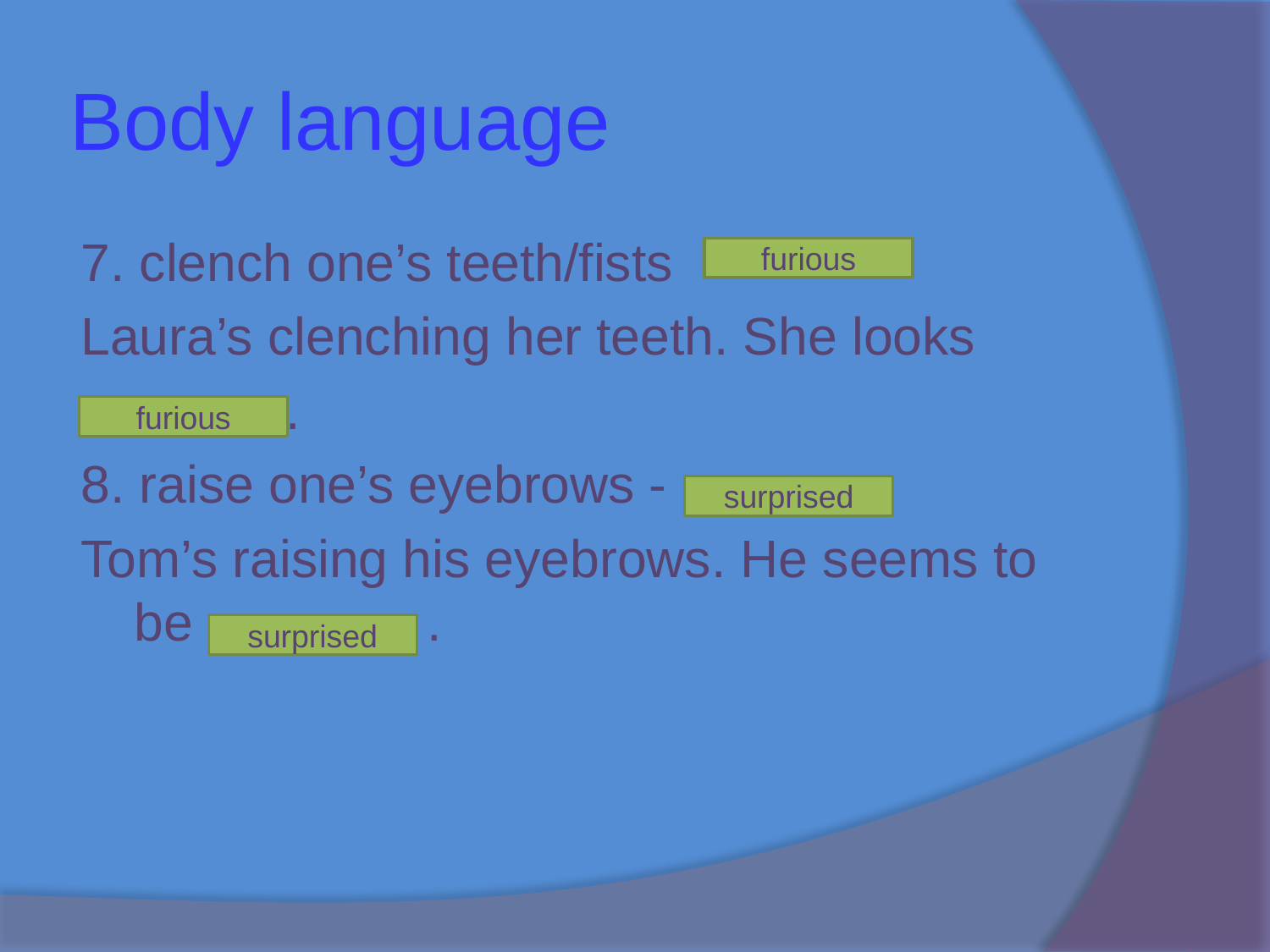

# Body language
7. clench one’s teeth/fists
Laura’s clenching her teeth. She looks
              .
8. raise one’s eyebrows -
Tom’s raising his eyebrows. He seems to be                .
furious
furious
surprised
surprised